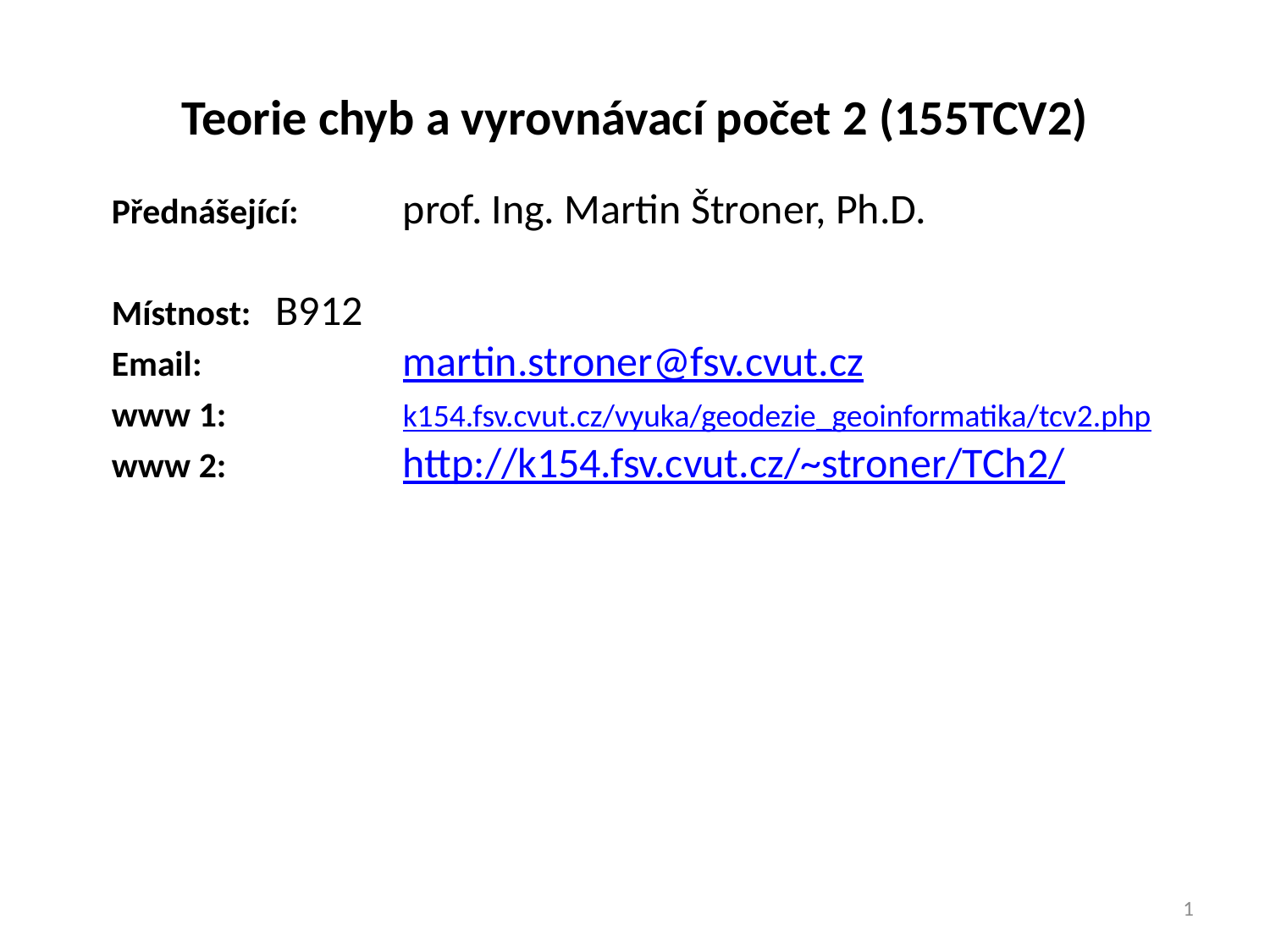

Teorie chyb a vyrovnávací počet 2 (155TCV2)
Přednášející:	prof. Ing. Martin Štroner, Ph.D.

Místnost:	B912
Email:		martin.stroner@fsv.cvut.cz
www 1: 		k154.fsv.cvut.cz/vyuka/geodezie_geoinformatika/tcv2.php
www 2:		http://k154.fsv.cvut.cz/~stroner/TCh2/

1